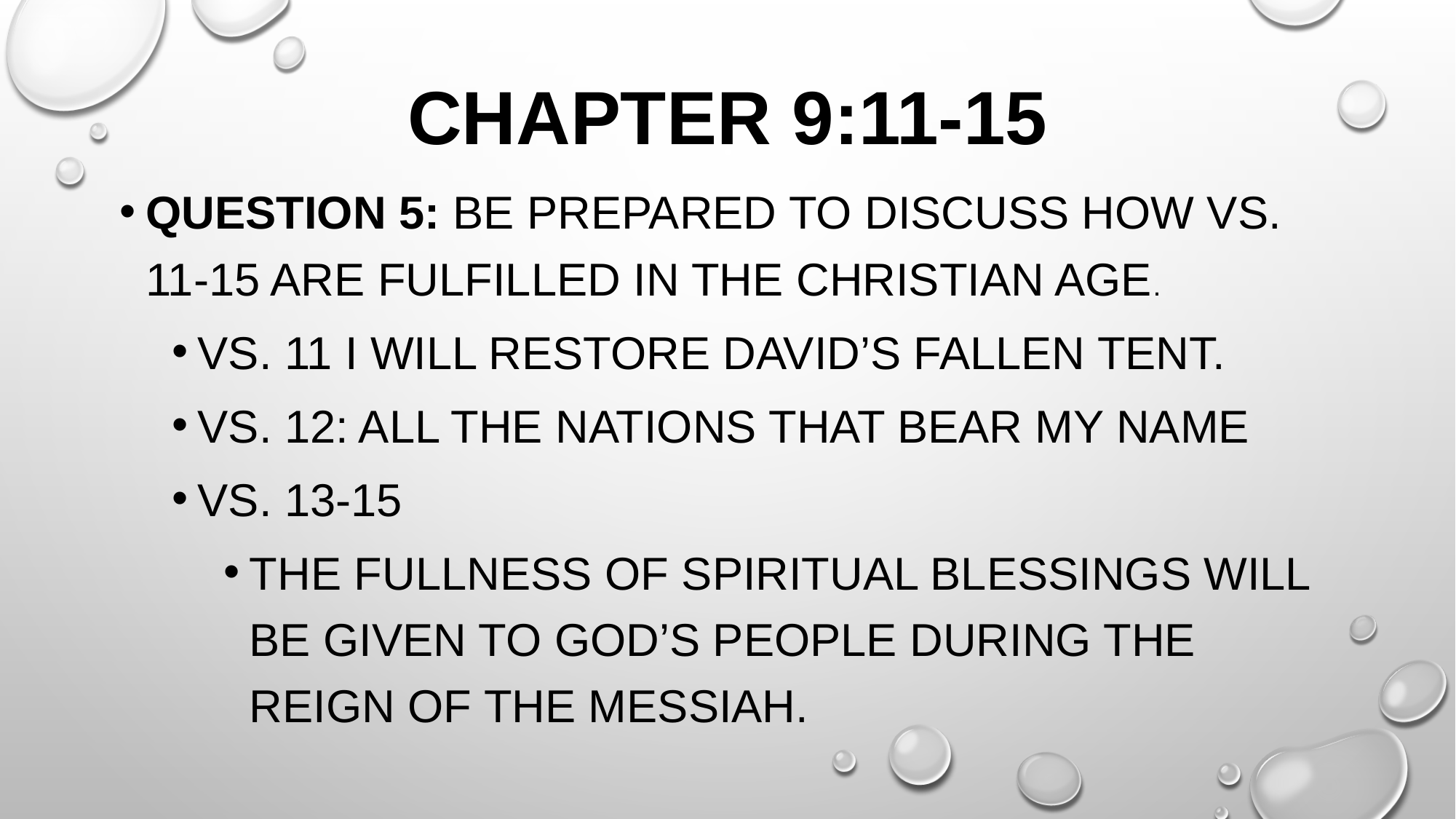

# Chapter 9:11-15
Question 5: Be prepared to discuss how vs. 11-15 are fulfilled in the Christian age.
Vs. 11 I will restore David’s fallen tent.
Vs. 12: all the nations that bear my name
Vs. 13-15
The fullness of spiritual blessings will be given to God’s people during the reign of the Messiah.